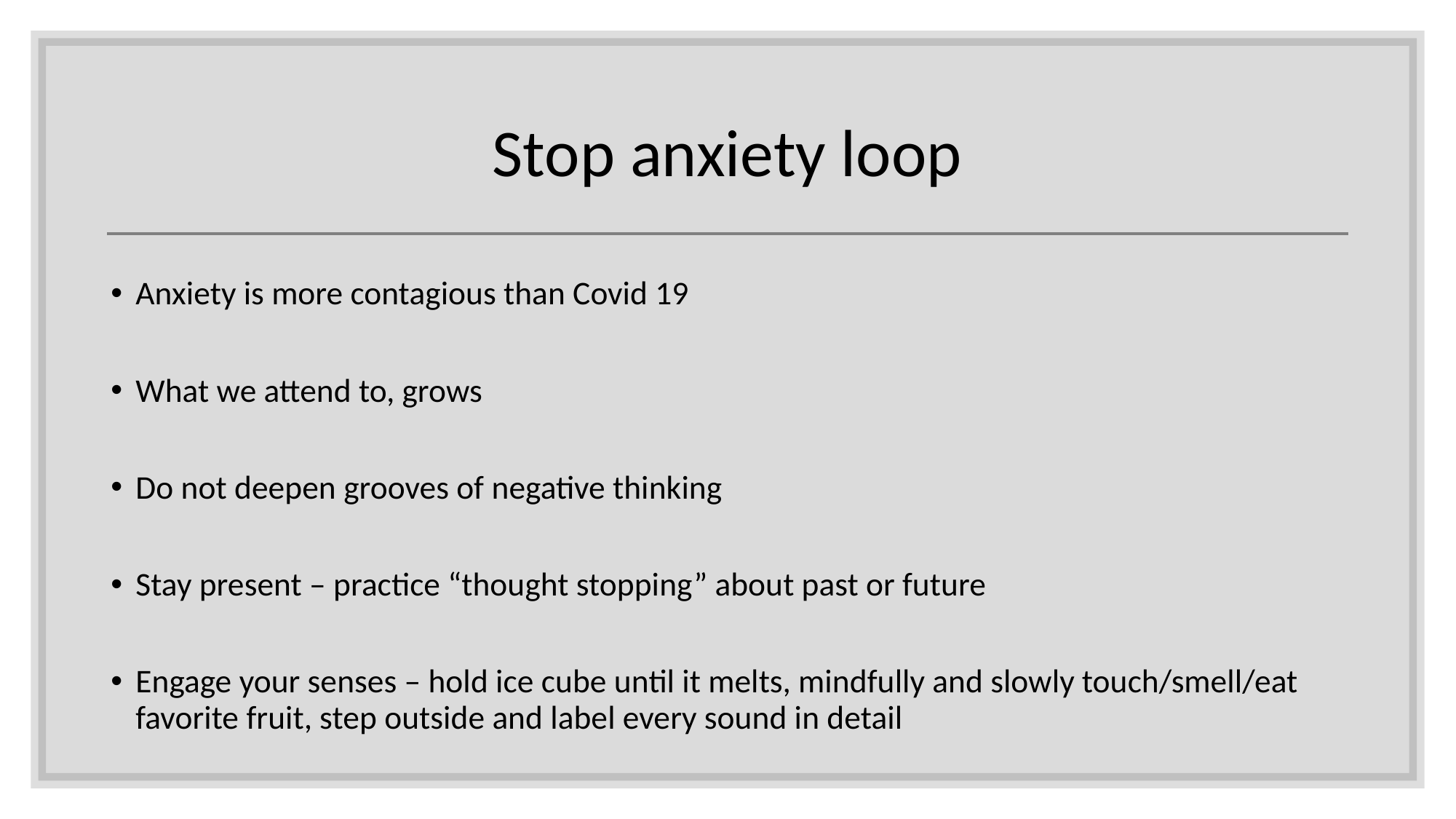

# Stop anxiety loop
Anxiety is more contagious than Covid 19

What we attend to, grows

Do not deepen grooves of negative thinking

Stay present – practice “thought stopping” about past or future

Engage your senses – hold ice cube until it melts, mindfully and slowly touch/smell/eat favorite fruit, step outside and label every sound in detail